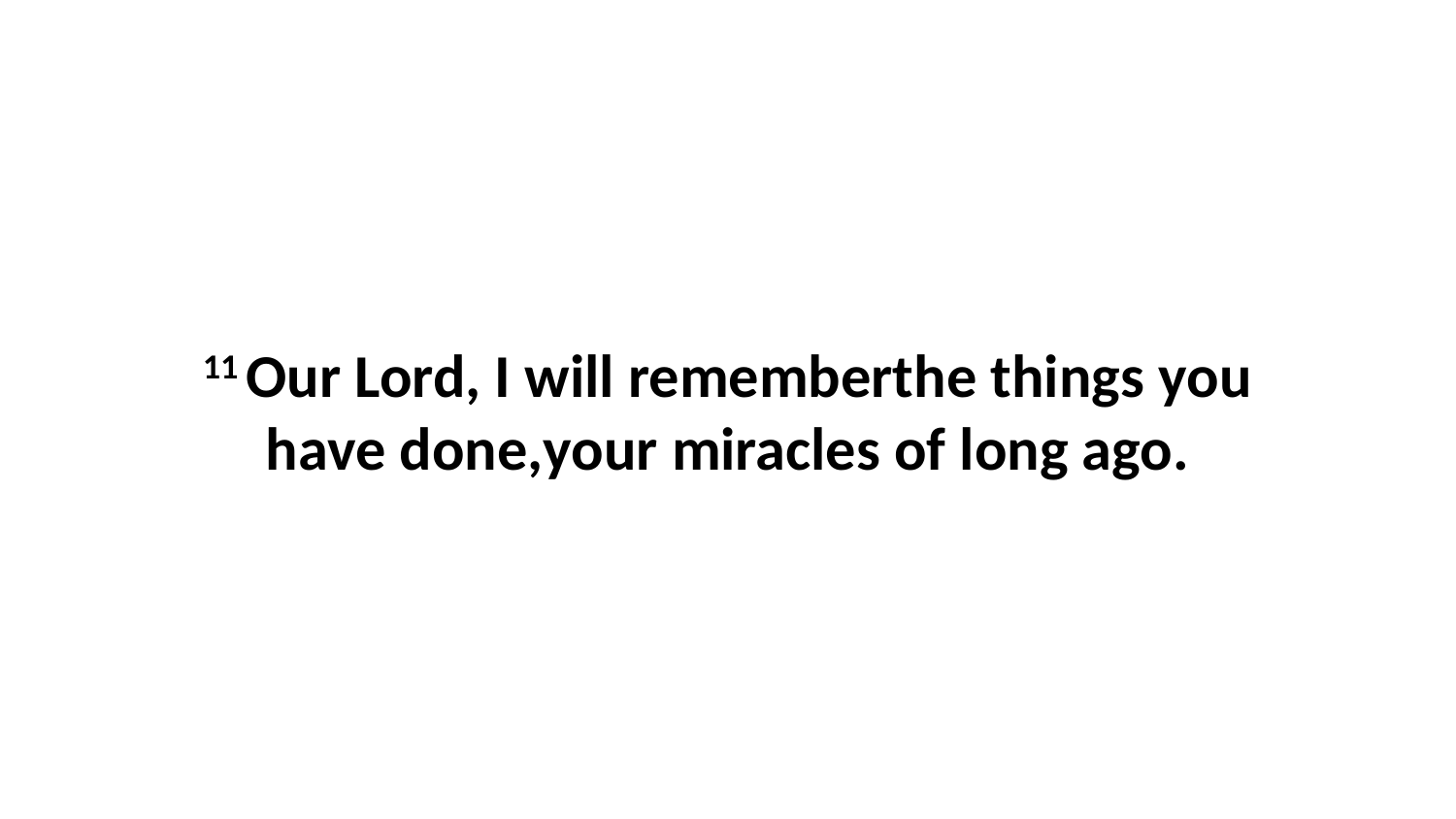

11 Our Lord, I will rememberthe things you have done,your miracles of long ago.